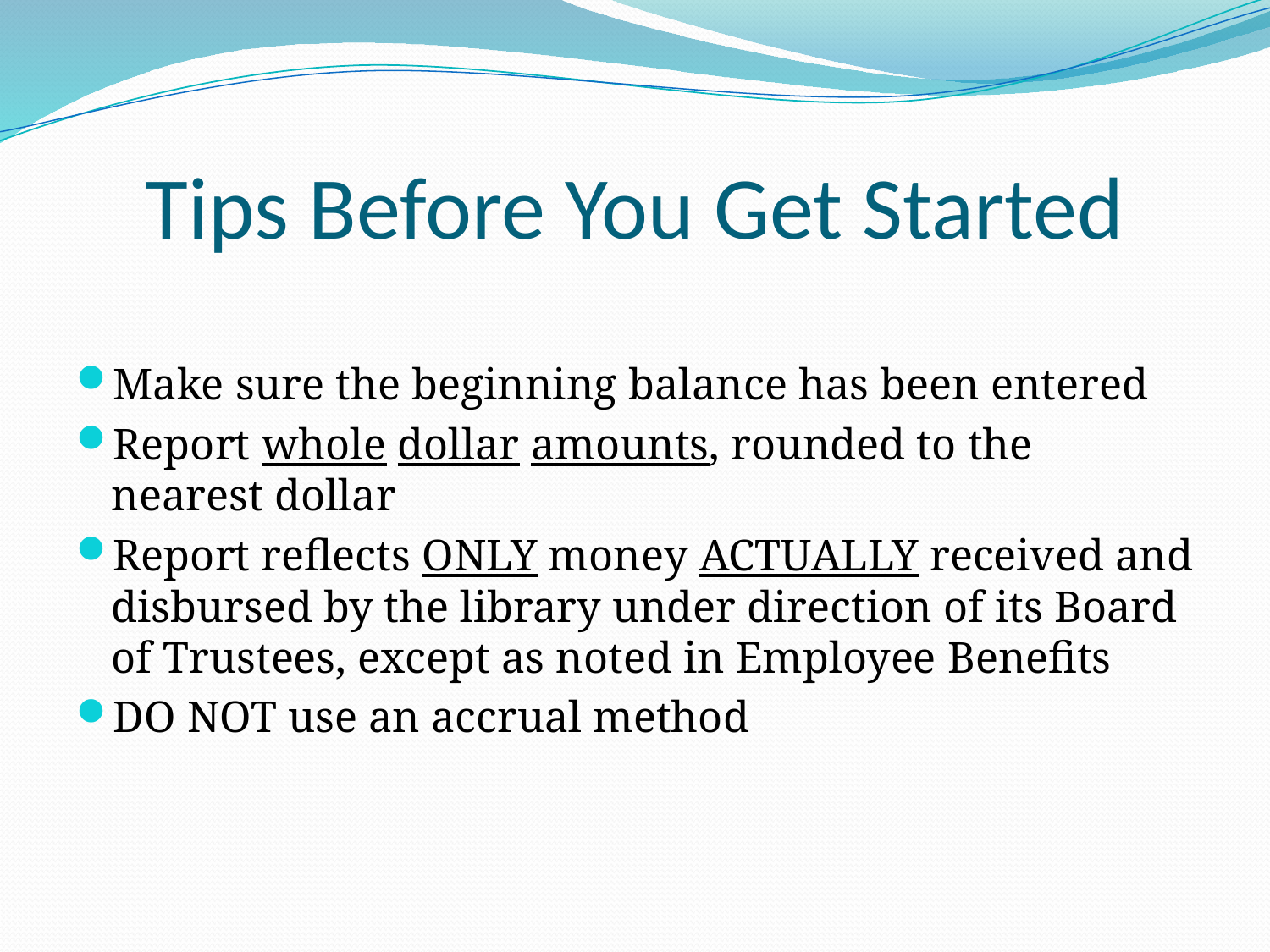

# Tips Before You Get Started

Make sure the beginning balance has been entered
Report whole dollar amounts, rounded to the nearest dollar
Report reflects ONLY money ACTUALLY received and disbursed by the library under direction of its Board of Trustees, except as noted in Employee Benefits
DO NOT use an accrual method